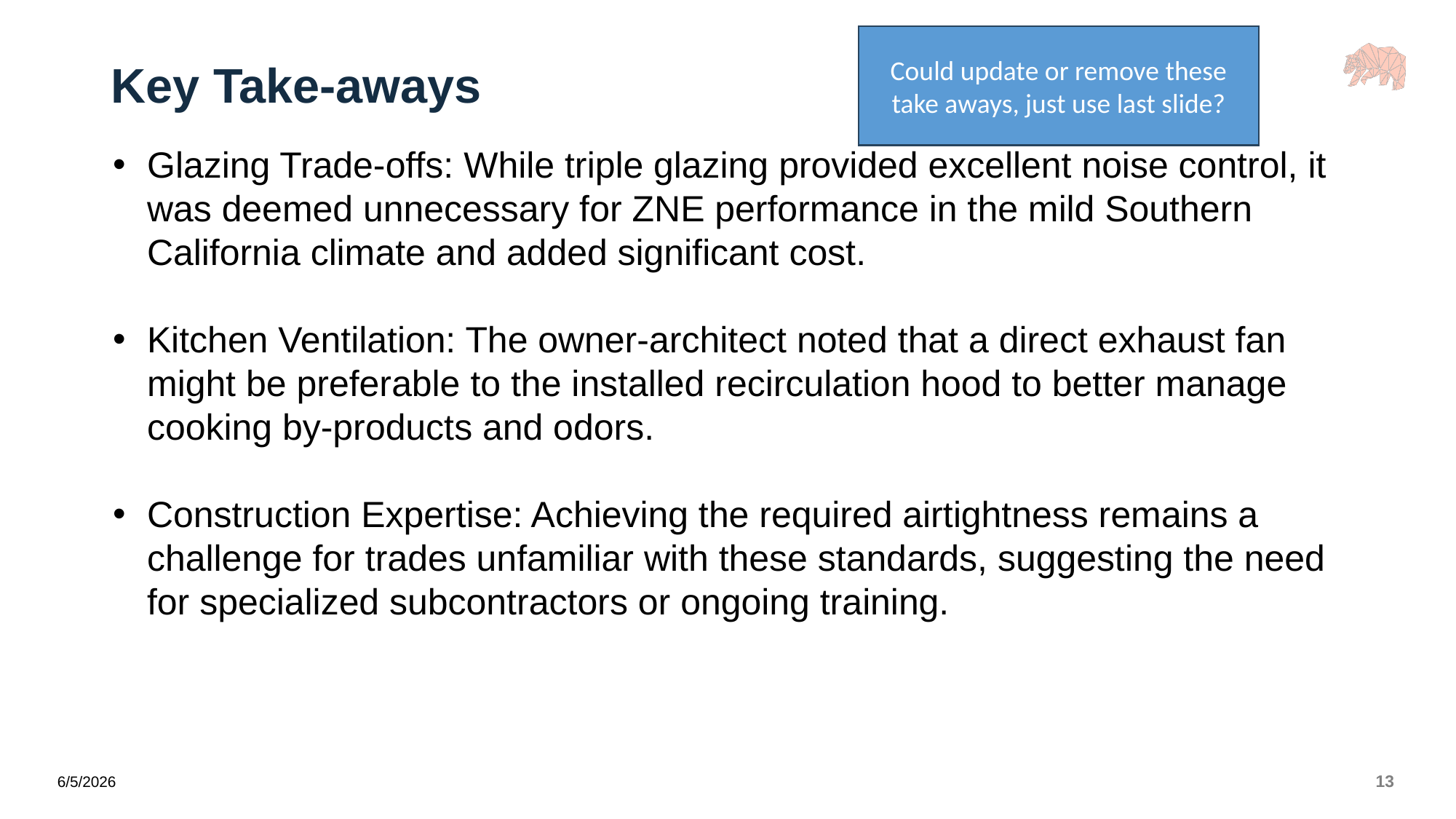

Could update or remove these take aways, just use last slide?
# Key Take-aways
Glazing Trade-offs: While triple glazing provided excellent noise control, it was deemed unnecessary for ZNE performance in the mild Southern California climate and added significant cost.

Kitchen Ventilation: The owner-architect noted that a direct exhaust fan might be preferable to the installed recirculation hood to better manage cooking by-products and odors.

Construction Expertise: Achieving the required airtightness remains a challenge for trades unfamiliar with these standards, suggesting the need for specialized subcontractors or ongoing training.
6/5/2026
13